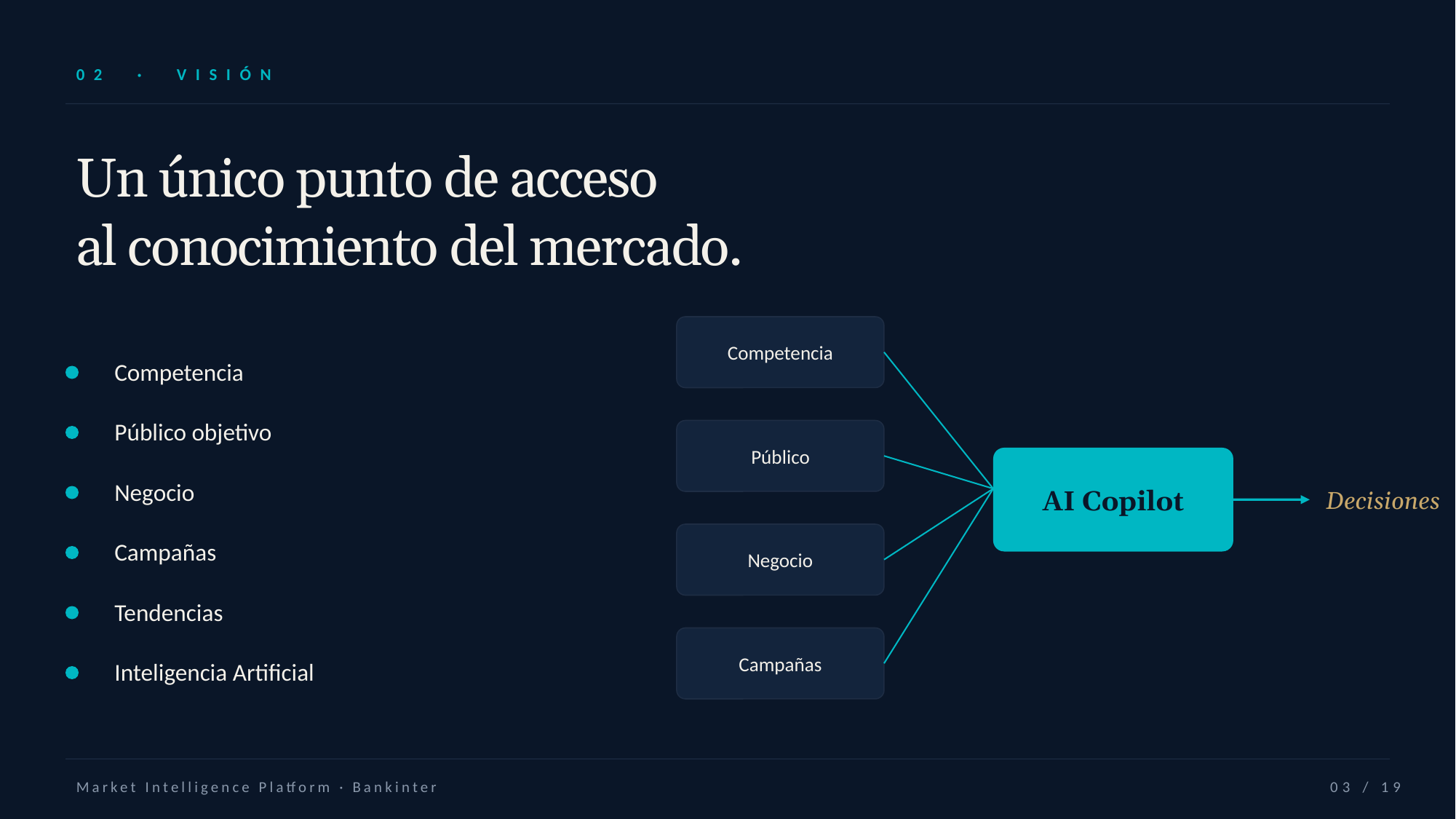

02  ·  VISIÓN
Un único punto de acceso
al conocimiento del mercado.

Competencia
Competencia

Público objetivo

Público

AI Copilot

Decisiones
Negocio

Negocio
Campañas

Tendencias

Campañas
Inteligencia Artificial

Market Intelligence Platform · Bankinter
03 / 19